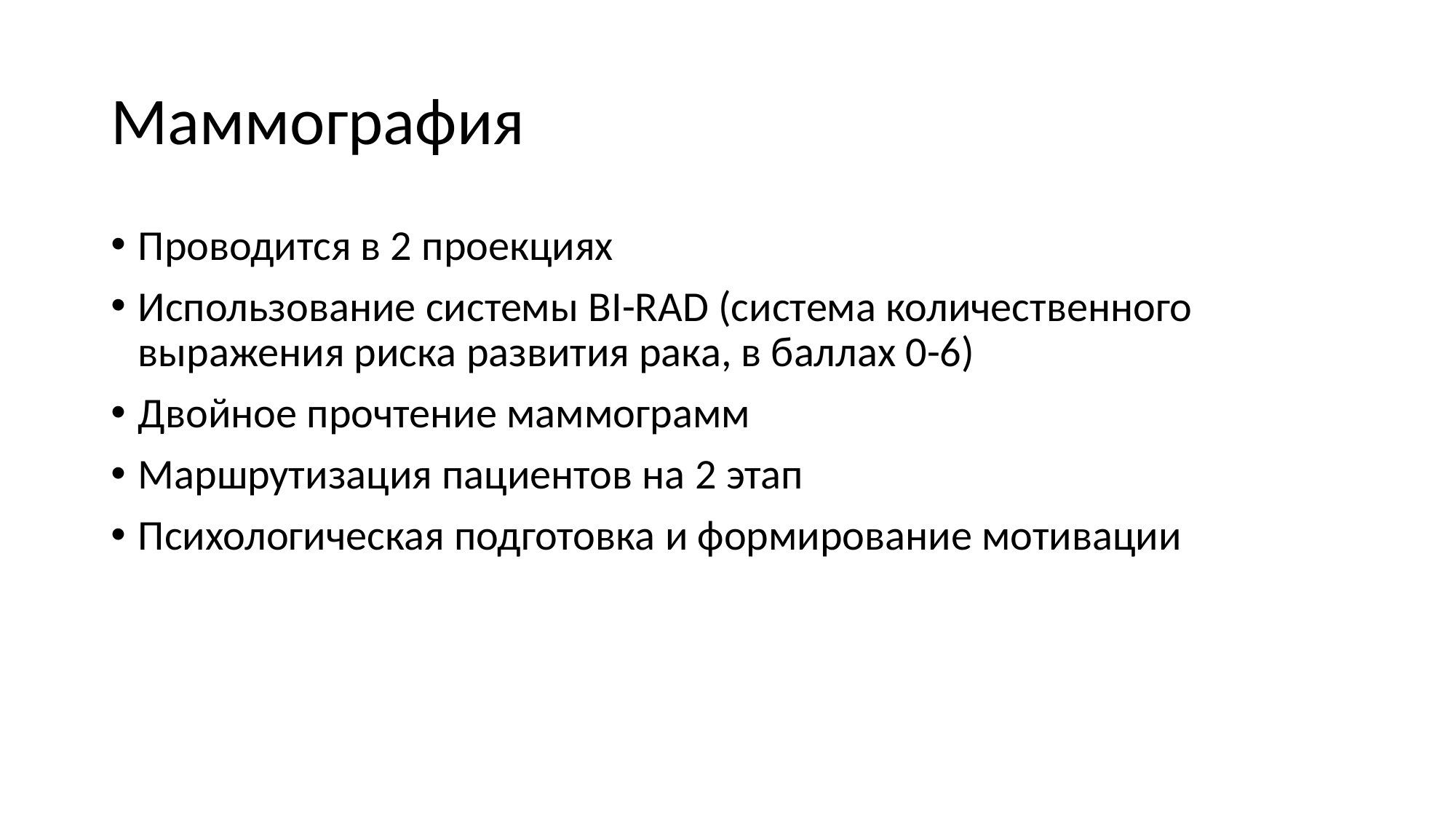

# Маммография
Проводится в 2 проекциях
Использование системы BI-RAD (система количественного выражения риска развития рака, в баллах 0-6)
Двойное прочтение маммограмм
Маршрутизация пациентов на 2 этап
Психологическая подготовка и формирование мотивации